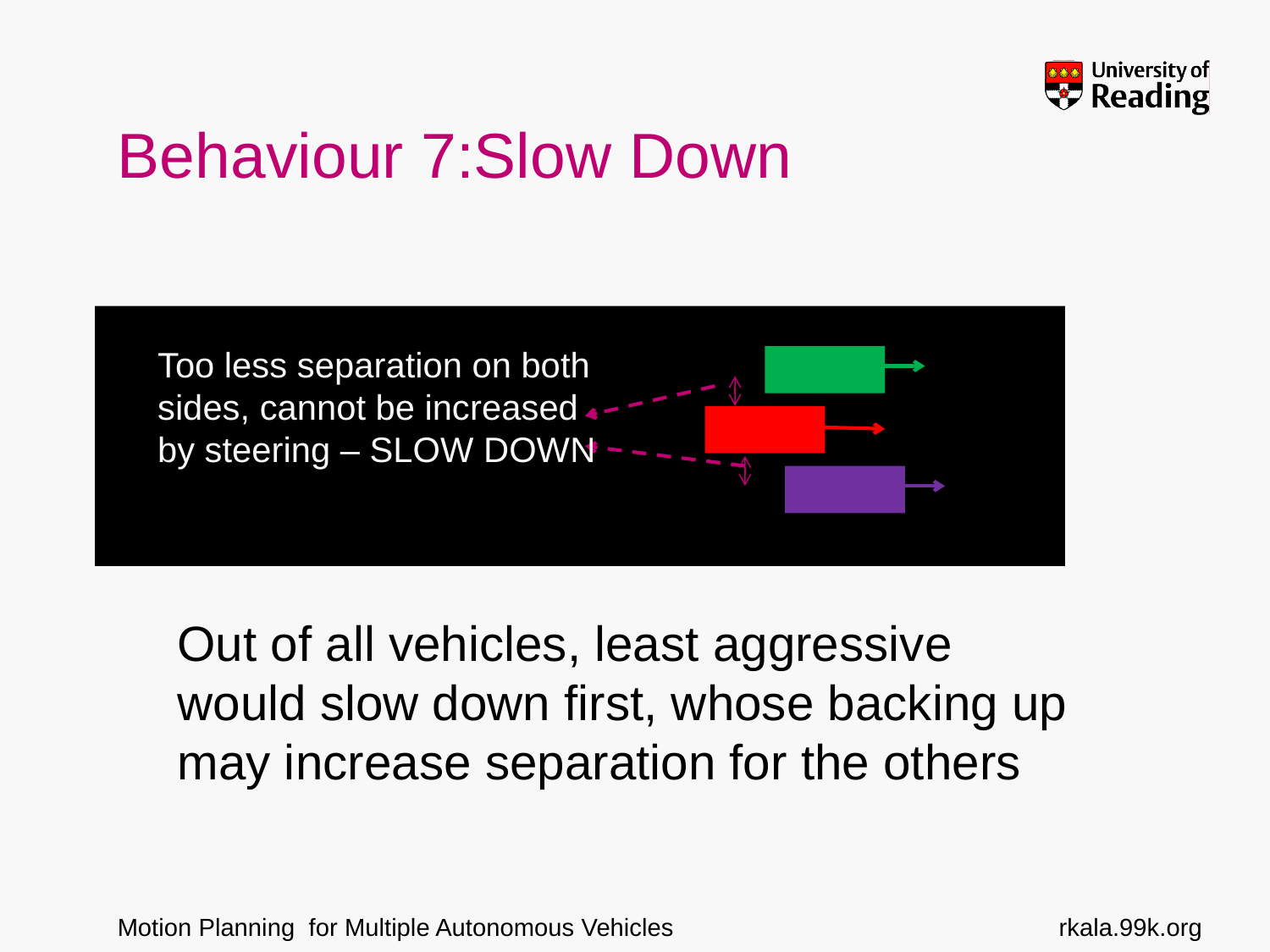

# Behaviour 7:Slow Down

Too less separation on both sides, cannot be increased by steering – SLOW DOWN

Out of all vehicles, least aggressive would slow down first, whose backing up may increase separation for the others
rkala.99k.org